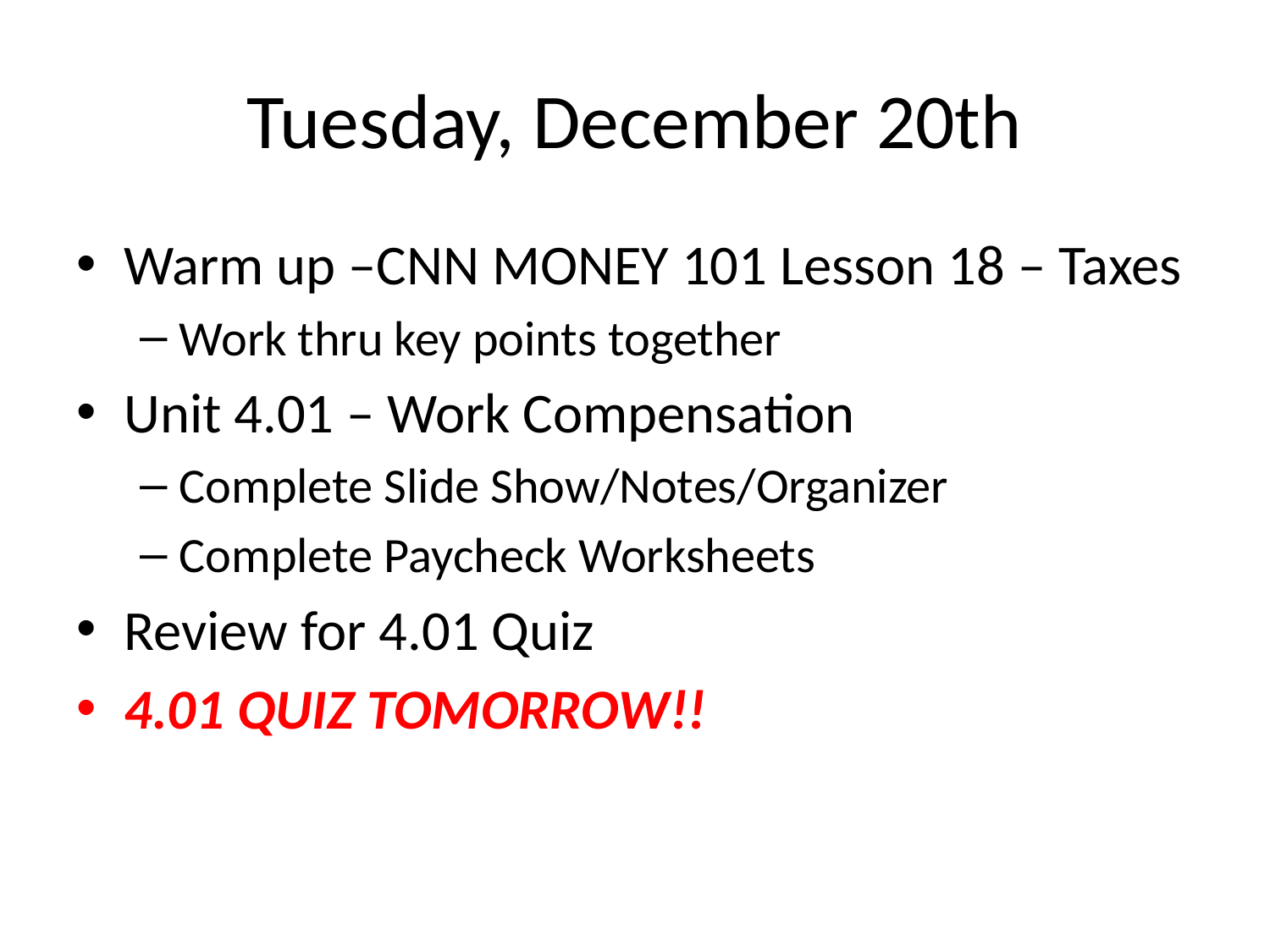

# Tuesday, December 20th
Warm up –CNN MONEY 101 Lesson 18 – Taxes
Work thru key points together
Unit 4.01 – Work Compensation
Complete Slide Show/Notes/Organizer
Complete Paycheck Worksheets
Review for 4.01 Quiz
4.01 QUIZ TOMORROW!!